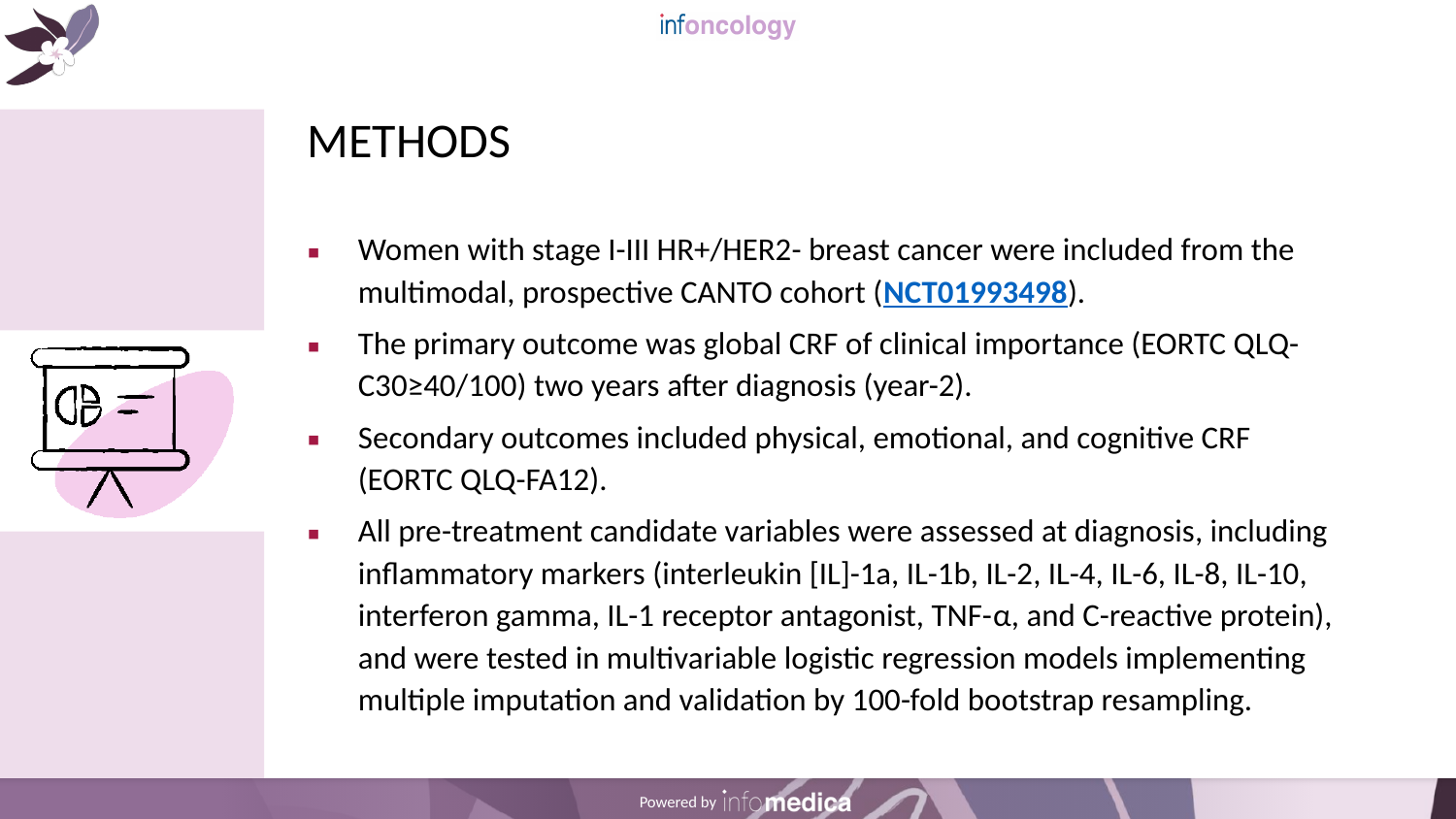

# METHODS
Women with stage I-III HR+/HER2- breast cancer were included from the multimodal, prospective CANTO cohort (NCT01993498).
The primary outcome was global CRF of clinical importance (EORTC QLQ-C30≥40/100) two years after diagnosis (year-2).
Secondary outcomes included physical, emotional, and cognitive CRF (EORTC QLQ-FA12).
All pre-treatment candidate variables were assessed at diagnosis, including inflammatory markers (interleukin [IL]-1a, IL-1b, IL-2, IL-4, IL-6, IL-8, IL-10, interferon gamma, IL-1 receptor antagonist, TNF-α, and C-reactive protein), and were tested in multivariable logistic regression models implementing multiple imputation and validation by 100-fold bootstrap resampling.